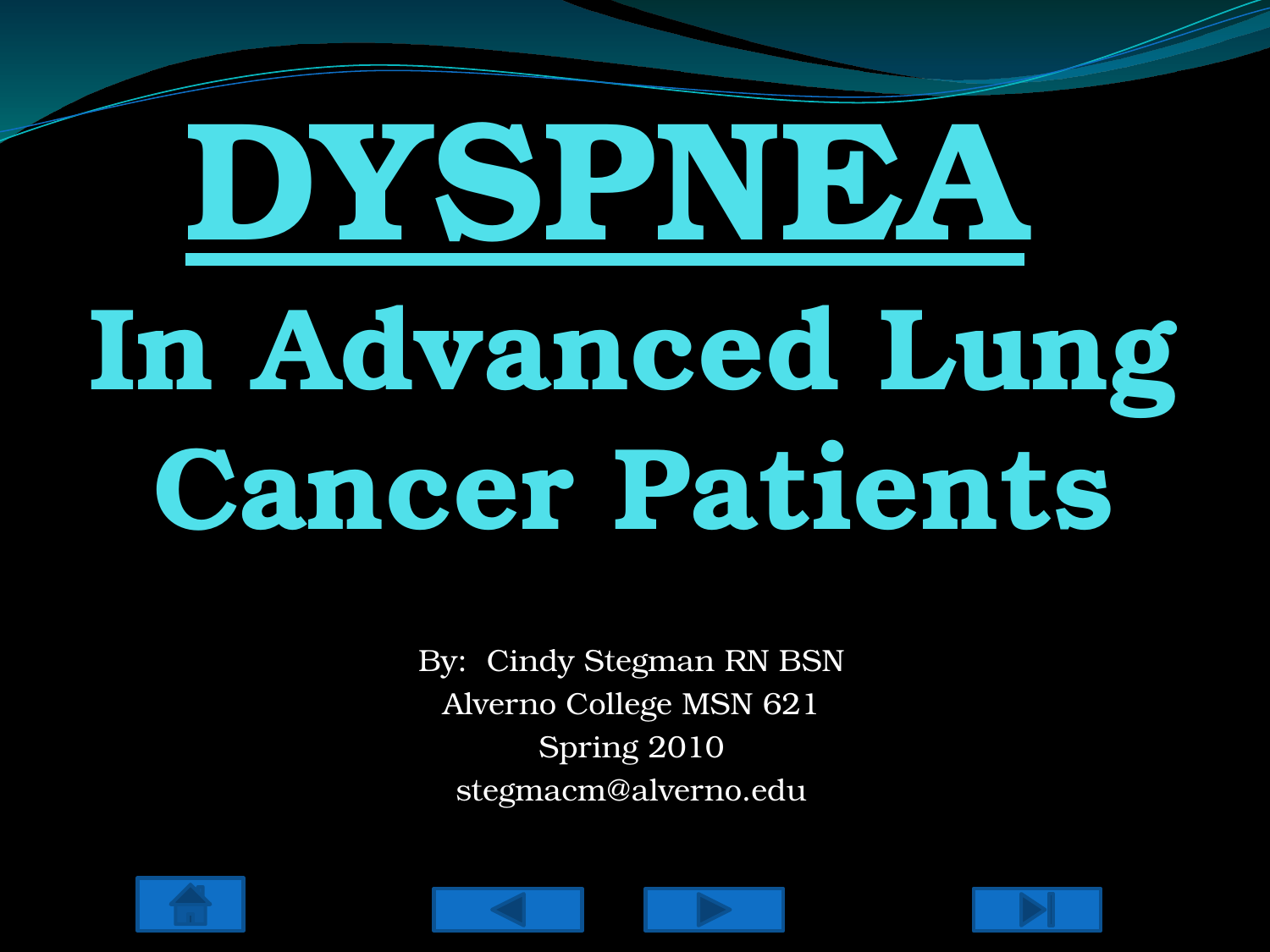

# DYSPNEA In Advanced Lung Cancer Patients
By:  Cindy Stegman RN BSN
Alverno College MSN 621
Spring 2010
stegmacm@alverno.edu